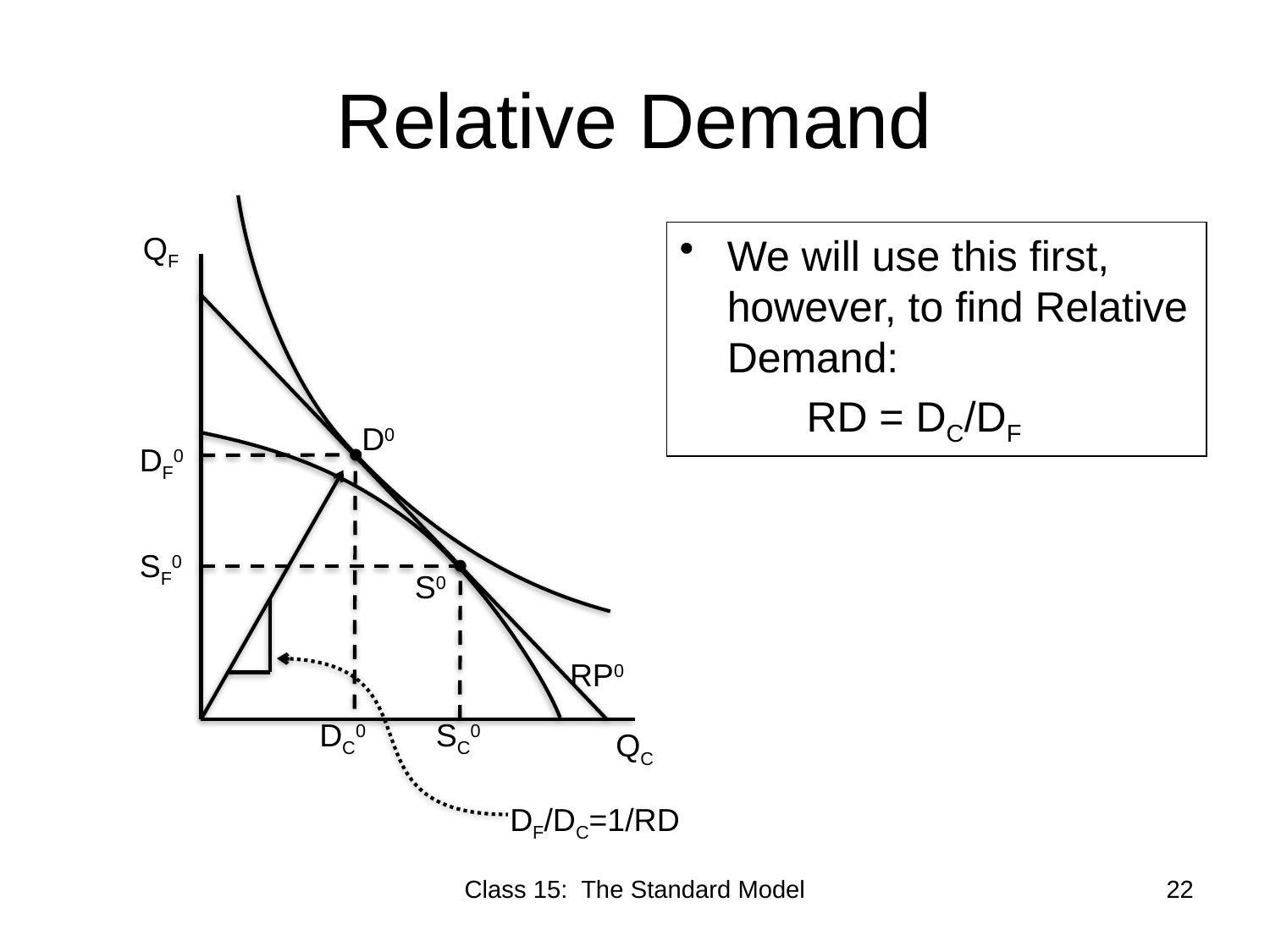

# Relative Demand

QF

We will use this first, however, to find Relative Demand:
	RD = DC/DF

D0

DF0

SF0
S0

RP0
DC0
SC0
QC

DF/DC=1/RD
Class 15:  The Standard Model
22